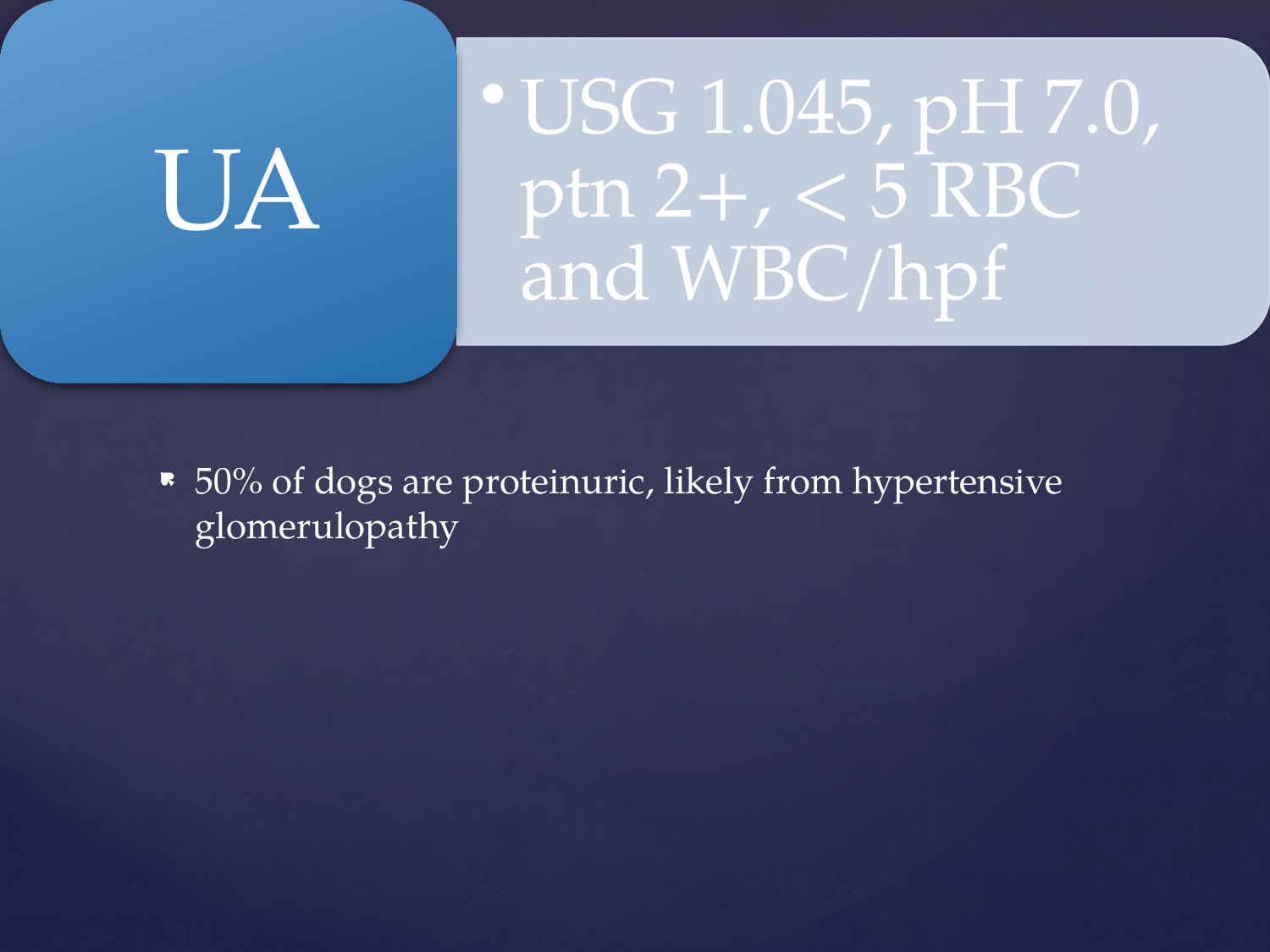

USG 1.045, pH 7.0, ptn 2+, < 5 RBC and WBC/hpf
UA
50% of dogs are proteinuric, likely from hypertensive glomerulopathy